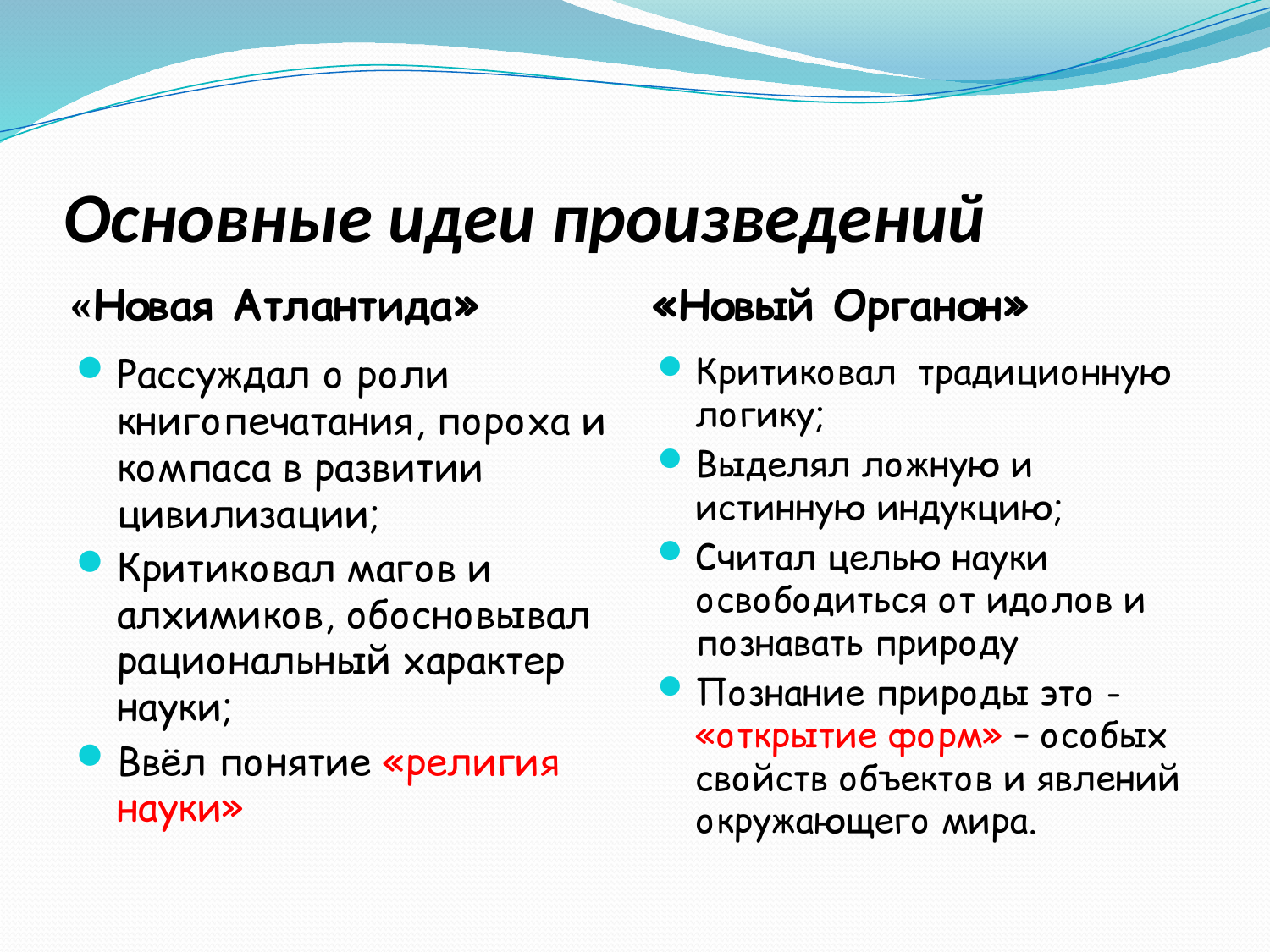

# Основные идеи произведений
«Новая Атлантида»
«Новый Органон»
Рассуждал о роли книгопечатания, пороха и компаса в развитии цивилизации;
Критиковал магов и алхимиков, обосновывал рациональный характер науки;
Ввёл понятие «религия науки»
Критиковал  традиционную логику;
Выделял ложную и истинную индукцию;
Считал целью науки освободиться от идолов и познавать природу
Познание природы это -  «открытие форм» – особых свойств объектов и явлений окружающего мира.